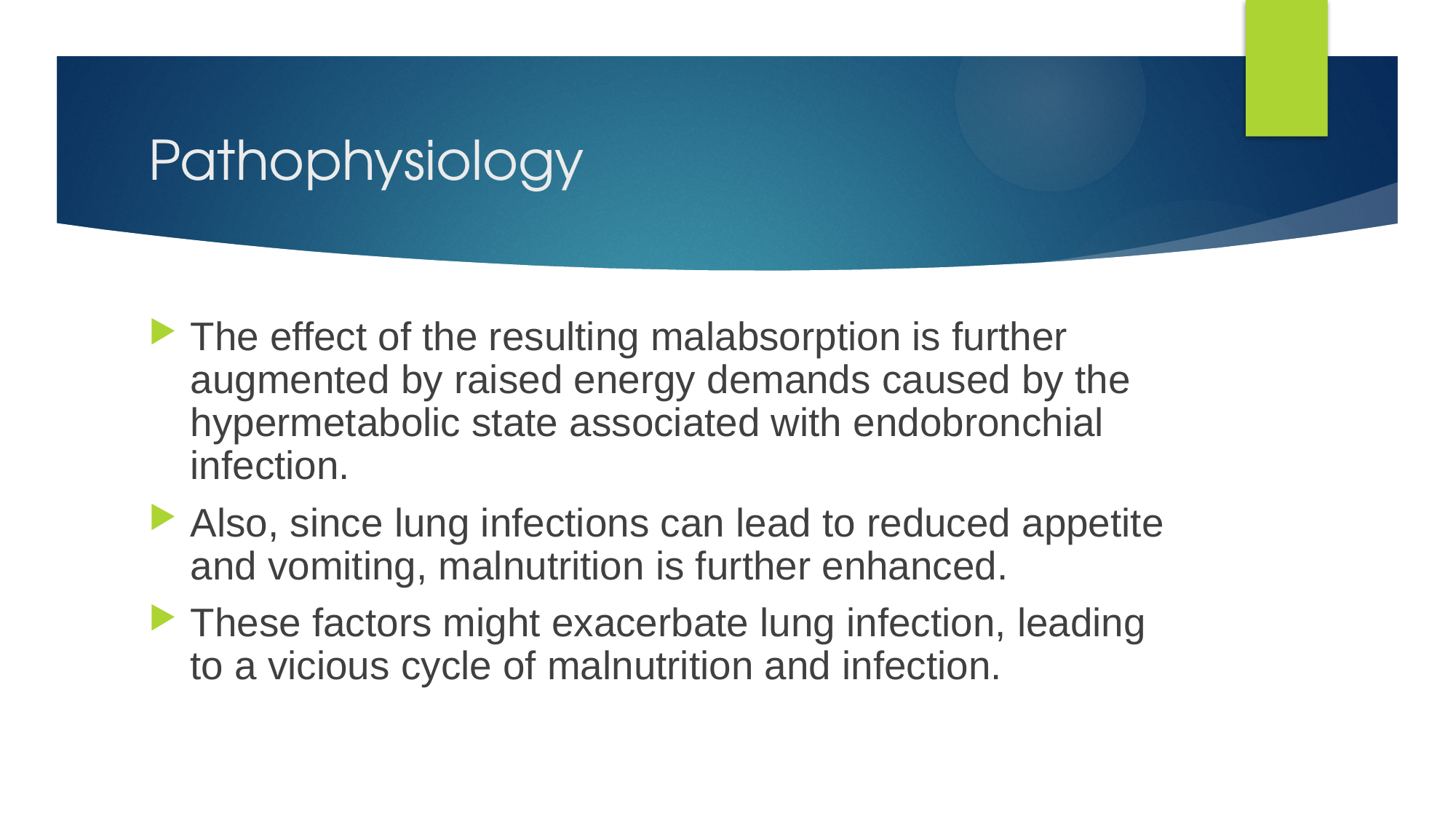

# Pathophysiology
The effect of the resulting malabsorption is further augmented by raised energy demands caused by the hypermetabolic state associated with endobronchial infection.
Also, since lung infections can lead to reduced appetite and vomiting, malnutrition is further enhanced.
These factors might exacerbate lung infection, leading to a vicious cycle of malnutrition and infection.